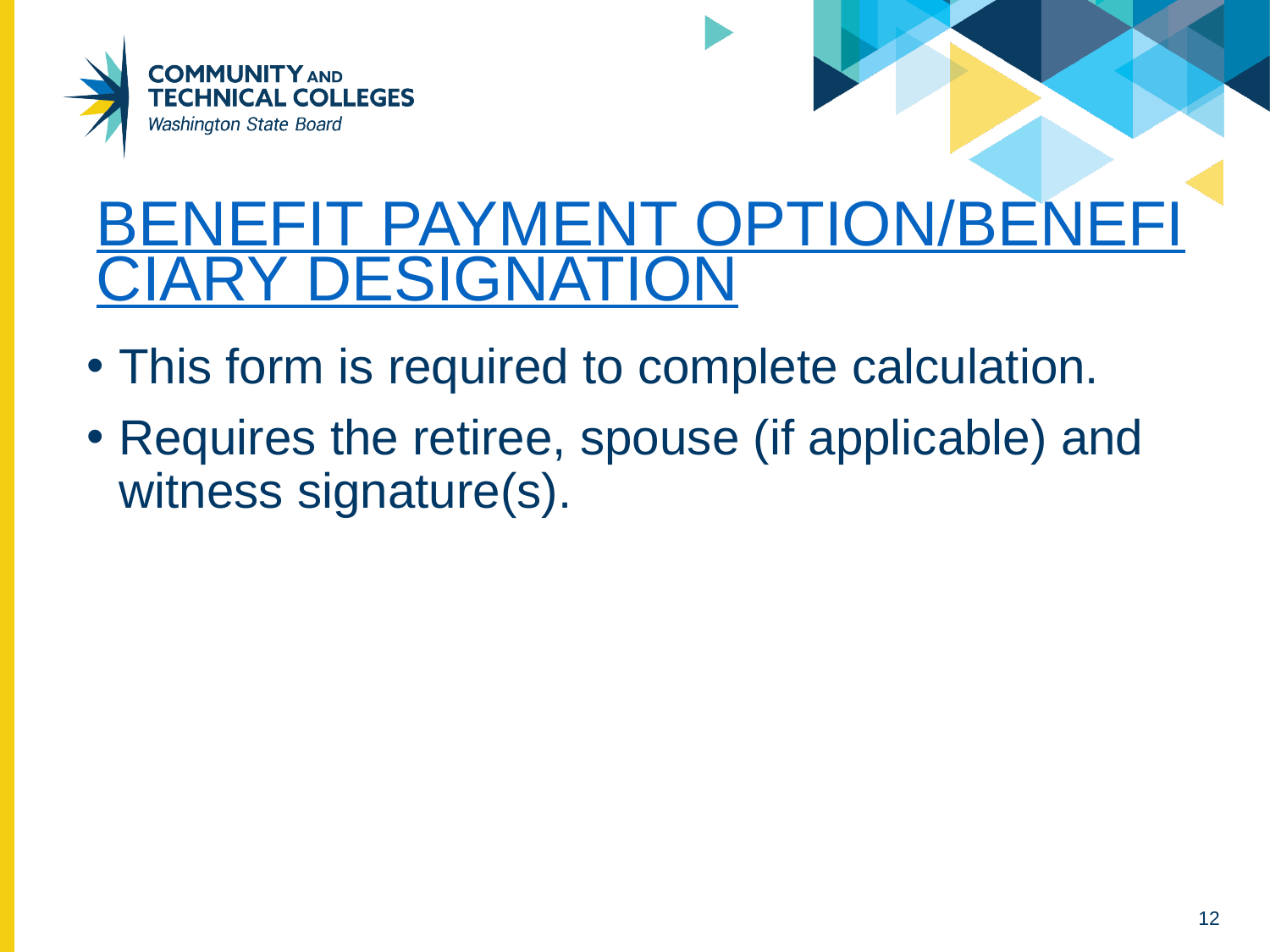

# benefit Payment Option/beneficiary Designation
This form is required to complete calculation.
Requires the retiree, spouse (if applicable) and witness signature(s).

12